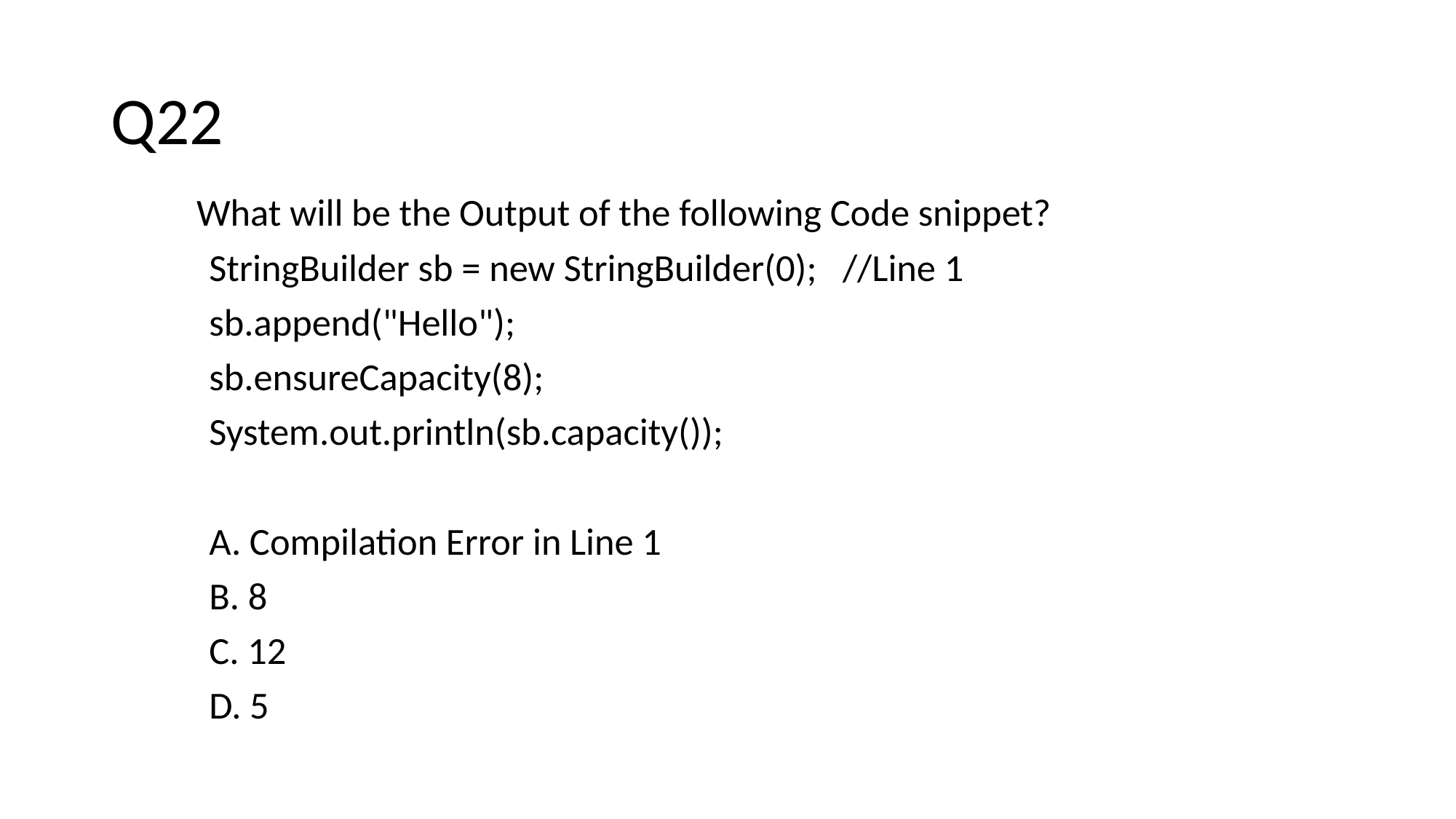

# Q22
          What will be the Output of the following Code snippet?
	StringBuilder sb = new StringBuilder(0);   //Line 1
	sb.append("Hello");
	sb.ensureCapacity(8);
	System.out.println(sb.capacity());

	A. Compilation Error in Line 1
	B. 8
	C. 12
	D. 5